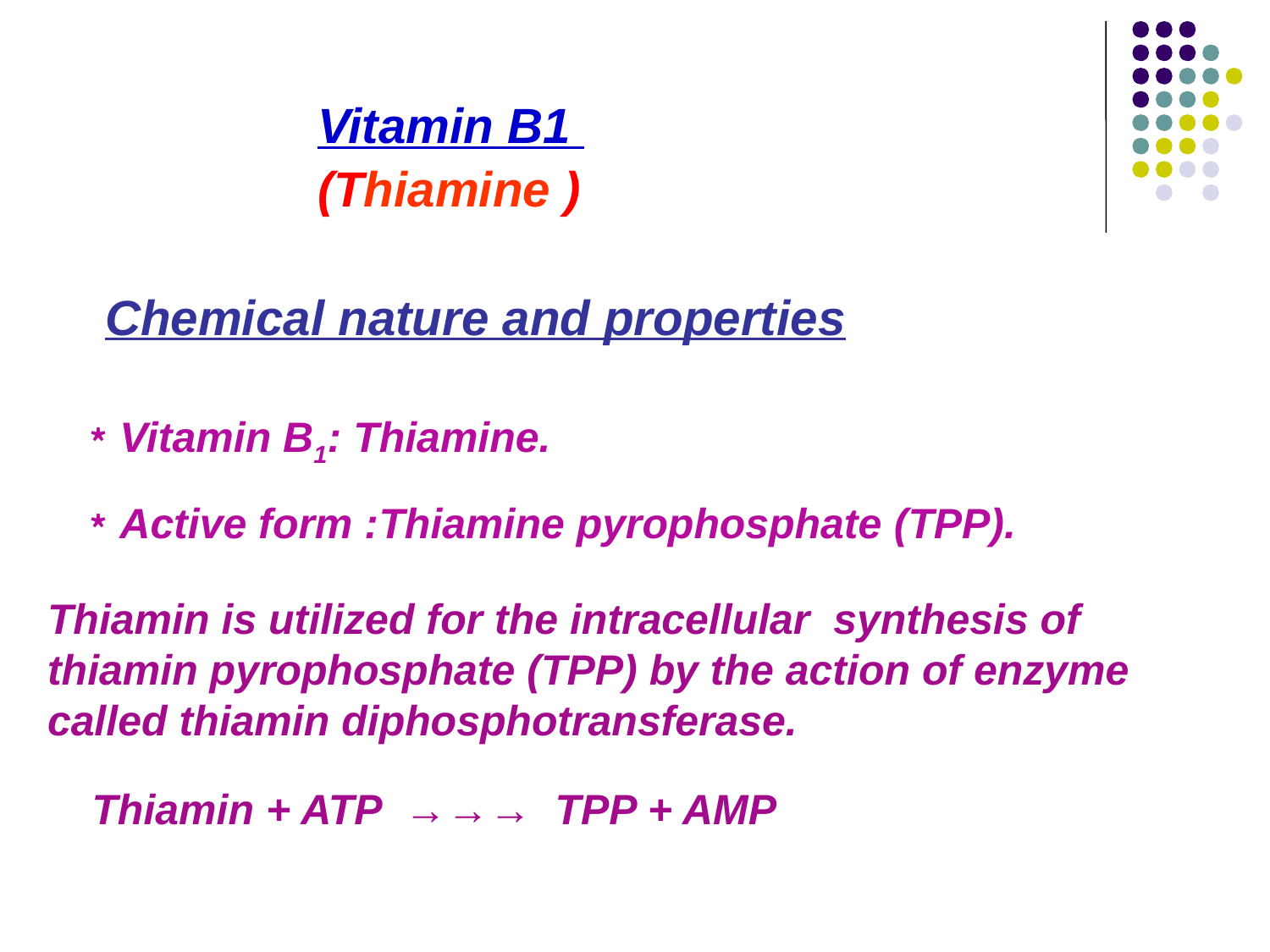

Vitamin B1
(Thiamine )
Chemical nature and properties
﹡Vitamin B1: Thiamine.
﹡Active form :Thiamine pyrophosphate (TPP).

Thiamin is utilized for the intracellular  synthesis of thiamin pyrophosphate (TPP) by the action of enzyme called thiamin diphosphotransferase.

     Thiamin + ATP  →→→  TPP + AMP